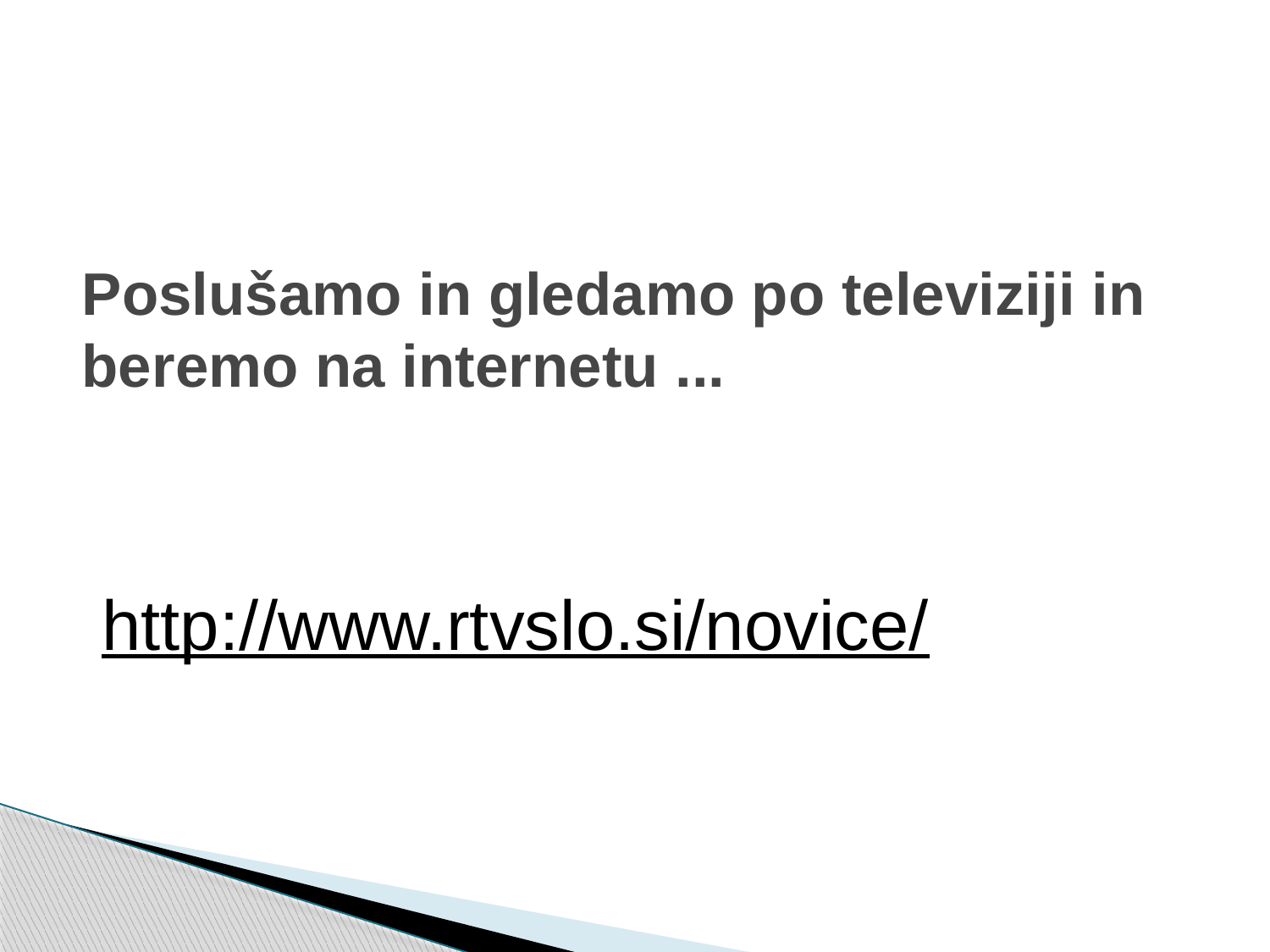

# Poslušamo in gledamo po televiziji in beremo na internetu ...

http://www.rtvslo.si/novice/